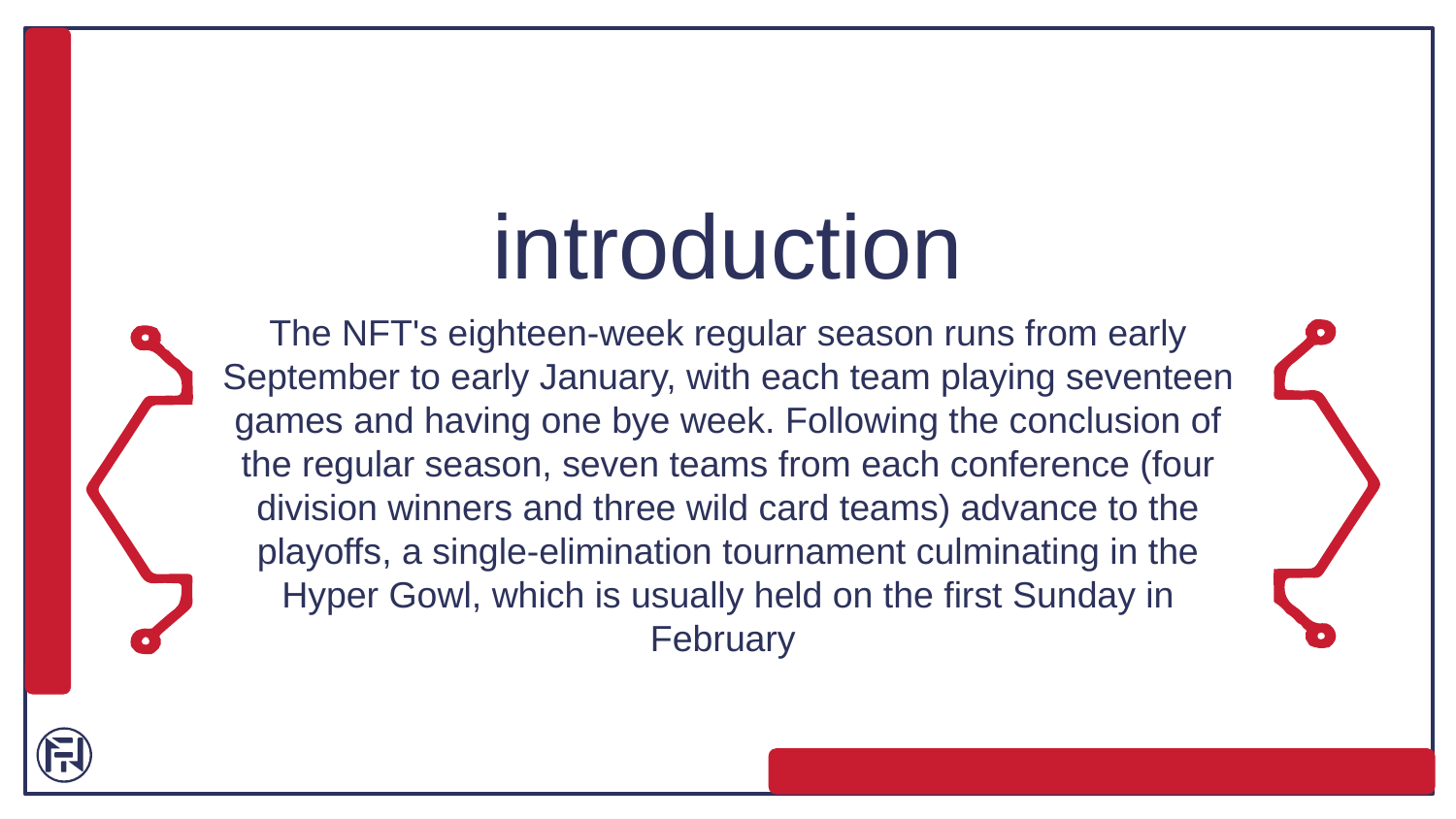

# introduction
The NFT's eighteen-week regular season runs from early September to early January, with each team playing seventeen games and having one bye week. Following the conclusion of the regular season, seven teams from each conference (four division winners and three wild card teams) advance to the playoffs, a single-elimination tournament culminating in the Hyper Gowl, which is usually held on the first Sunday in February